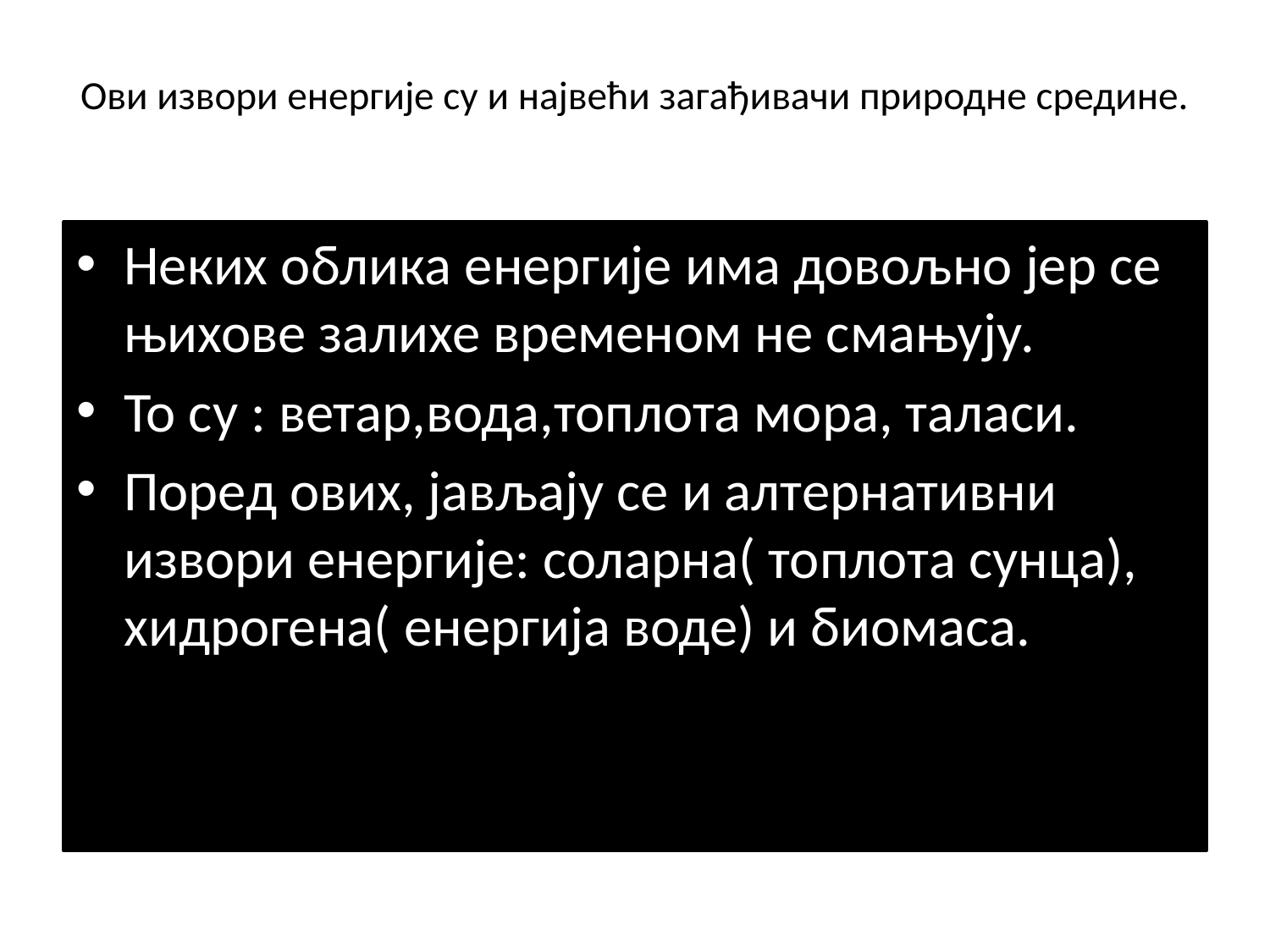

# Ови извори енергије су и највећи загађивачи природне средине.
Неких облика енергије има довољно јер се њихове залихе временом не смањују.
То су : ветар,вода,топлота мора, таласи.
Поред ових, јављају се и алтернативни извори енергије: соларна( топлота сунца), хидрогена( енергија воде) и биомаса.